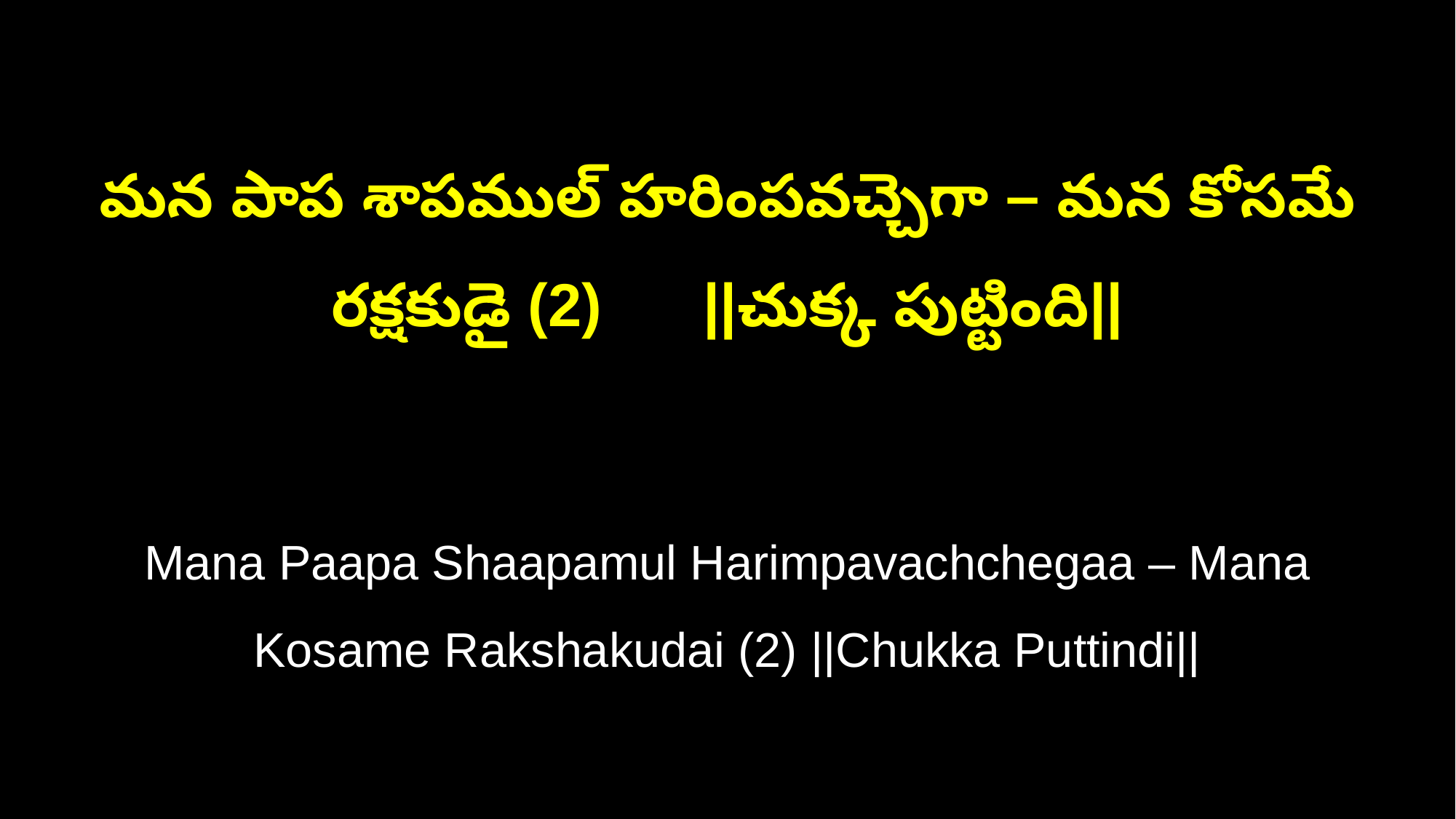

మన పాప శాపముల్ హరింపవచ్చెగా – మన కోసమే రక్షకుడై (2)      ||చుక్క పుట్టింది||
Mana Paapa Shaapamul Harimpavachchegaa – Mana Kosame Rakshakudai (2) ||Chukka Puttindi||